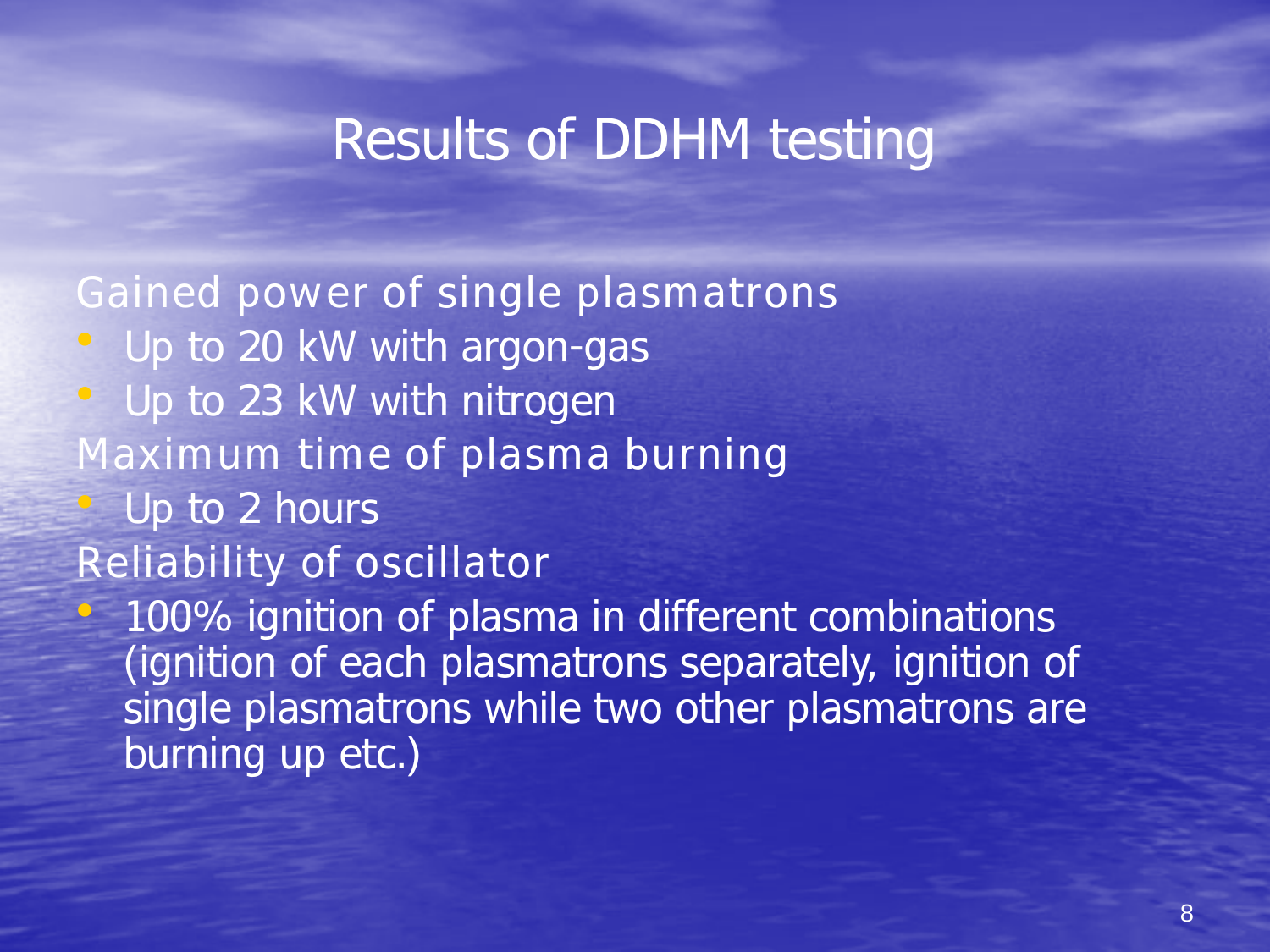

# Results of DDHM testing
Gained power of single plasmatrons
Up to 20 kW with argon-gas
Up to 23 kW with nitrogen
Maximum time of plasma burning
Up to 2 hours
Reliability of oscillator
100% ignition of plasma in different combinations (ignition of each plasmatrons separately, ignition of single plasmatrons while two other plasmatrons are burning up etc.)
8